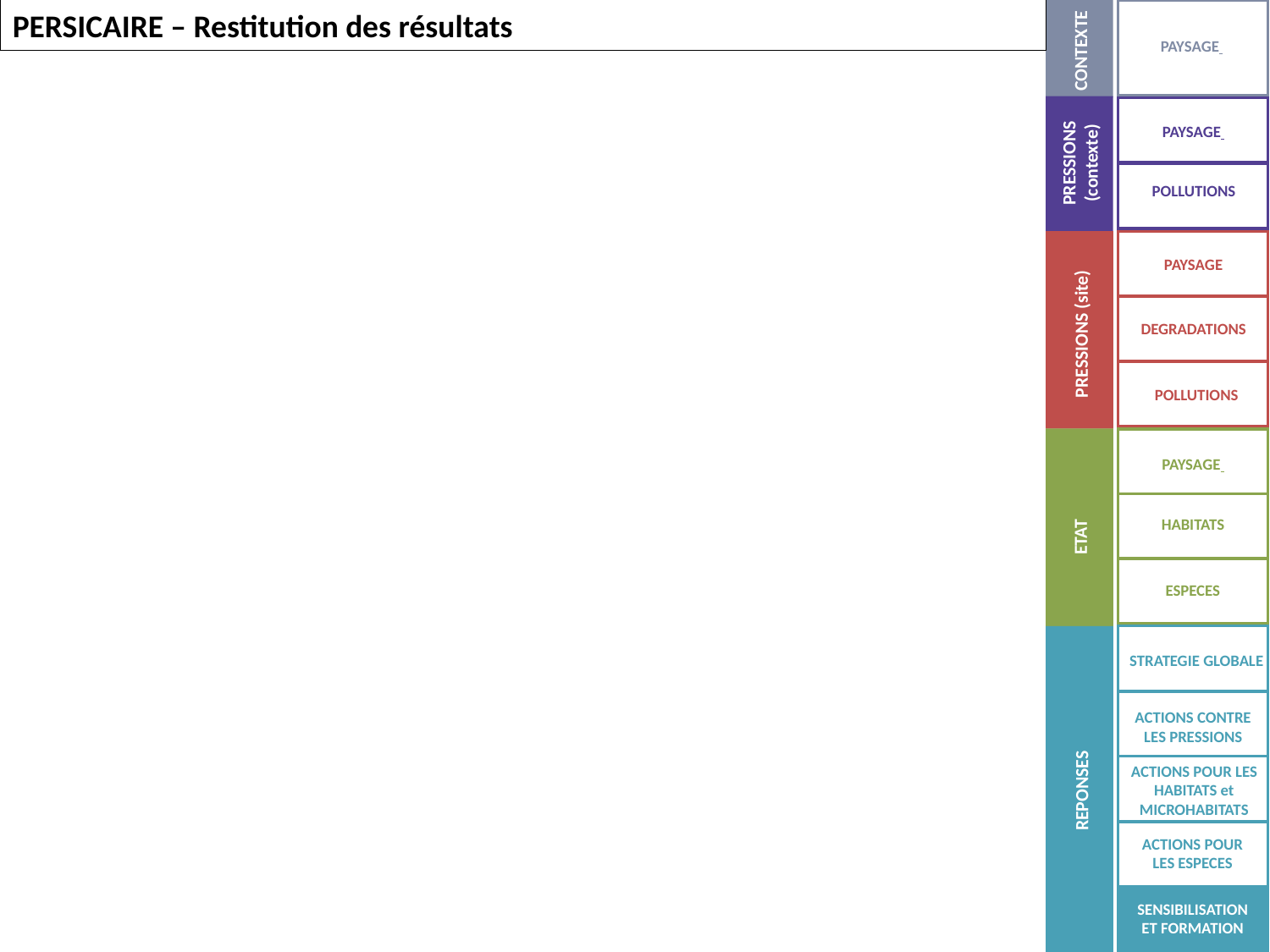

PERSICAIRE – Restitution des résultats
PAYSAGE
CONTEXTE

PAYSAGE
PRESSIONS (contexte)

POLLUTIONS

CONTEXTE

PAYSAGE

DEGRADATIONS
PRESSIONS (site)

POLLUTIONS

PAYSAGE

HABITATS
ETAT

ESPECES

STRATEGIE GLOBALE

ACTIONS CONTRE LES PRESSIONS
ACTIONS POUR LES HABITATS et MICROHABITATS

REPONSES

ACTIONS POUR LES ESPECES

SENSIBILISATION ET FORMATION